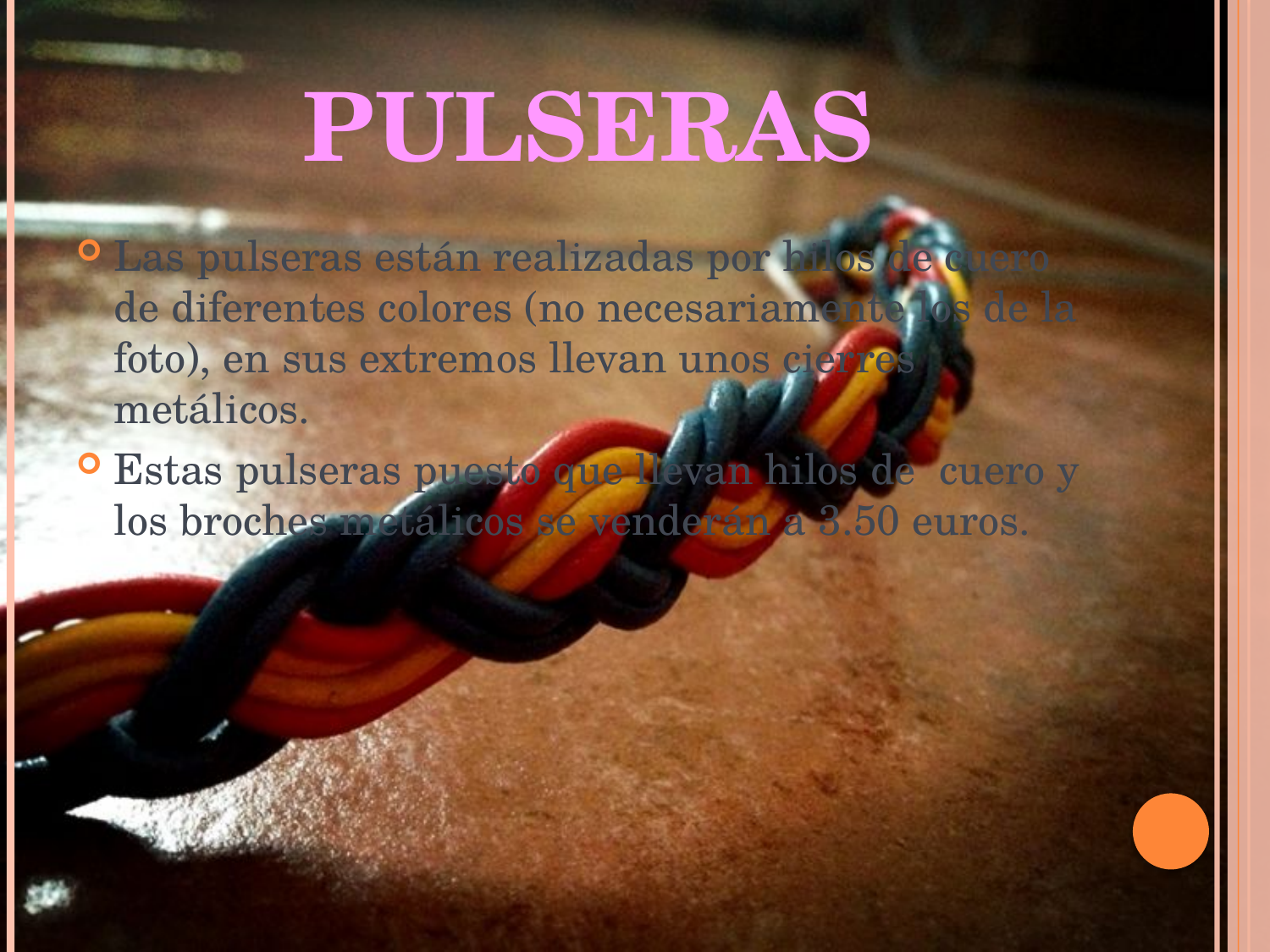

PULSERAS
Las pulseras están realizadas por hilos de cuero de diferentes colores (no necesariamente los de la foto), en sus extremos llevan unos cierres metálicos.
Estas pulseras puesto que llevan hilos de  cuero y los broches metálicos se venderán a 3.50 euros.